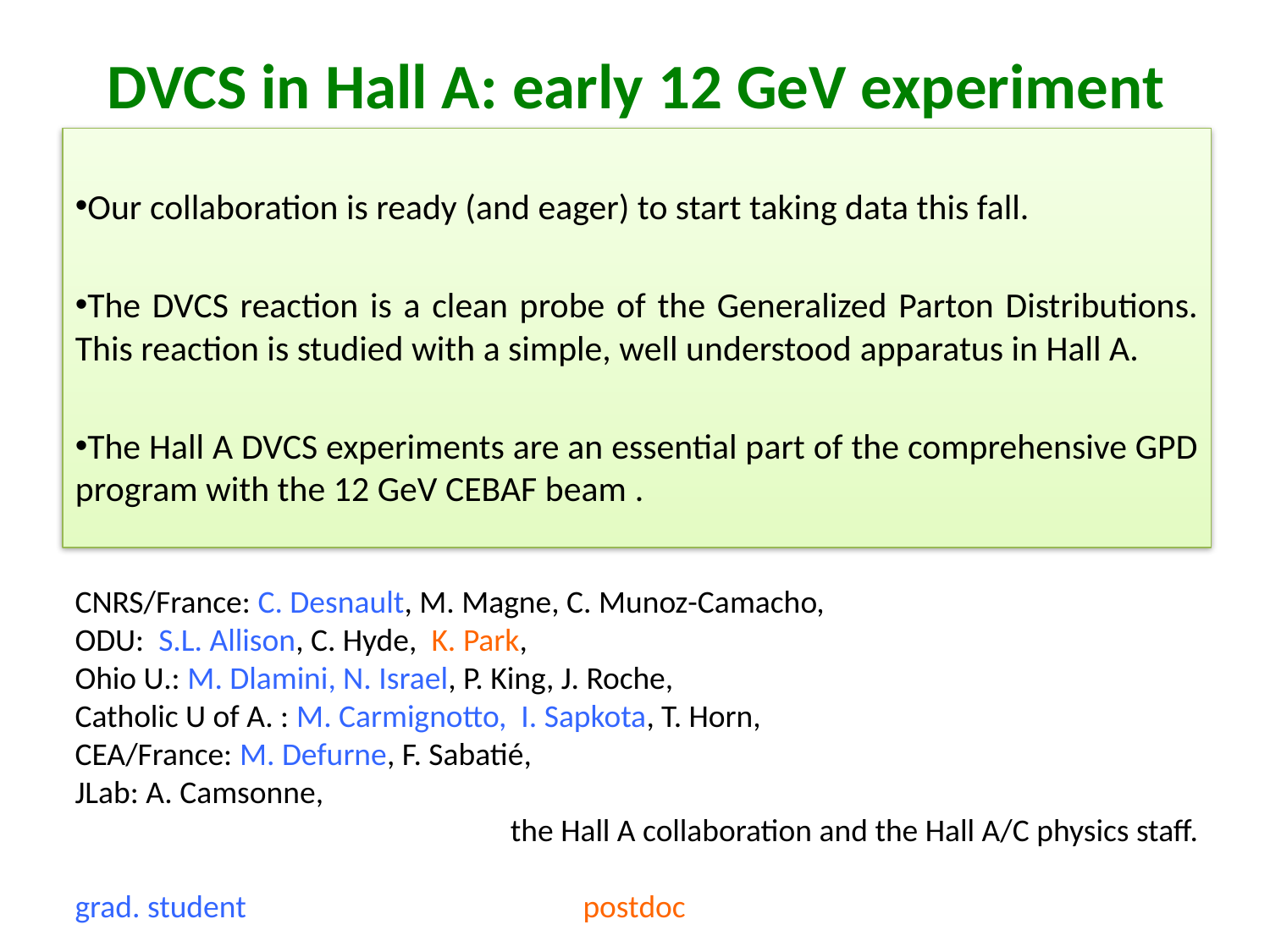

# DVCS in Hall A: early 12 GeV experiment

Our collaboration is ready (and eager) to start taking data this fall.

The DVCS reaction is a clean probe of the Generalized Parton Distributions. This reaction is studied with a simple, well understood apparatus in Hall A.

The Hall A DVCS experiments are an essential part of the comprehensive GPD program with the 12 GeV CEBAF beam .
CNRS/France: C. Desnault, M. Magne, C. Munoz-Camacho,
ODU:  S.L. Allison, C. Hyde,  K. Park,
Ohio U.: M. Dlamini, N. Israel, P. King, J. Roche,
Catholic U of A. : M. Carmignotto,  I. Sapkota, T. Horn,
CEA/France: M. Defurne, F. Sabatié,
JLab: A. Camsonne,
the Hall A collaboration and the Hall A/C physics staff.

grad. student			postdoc